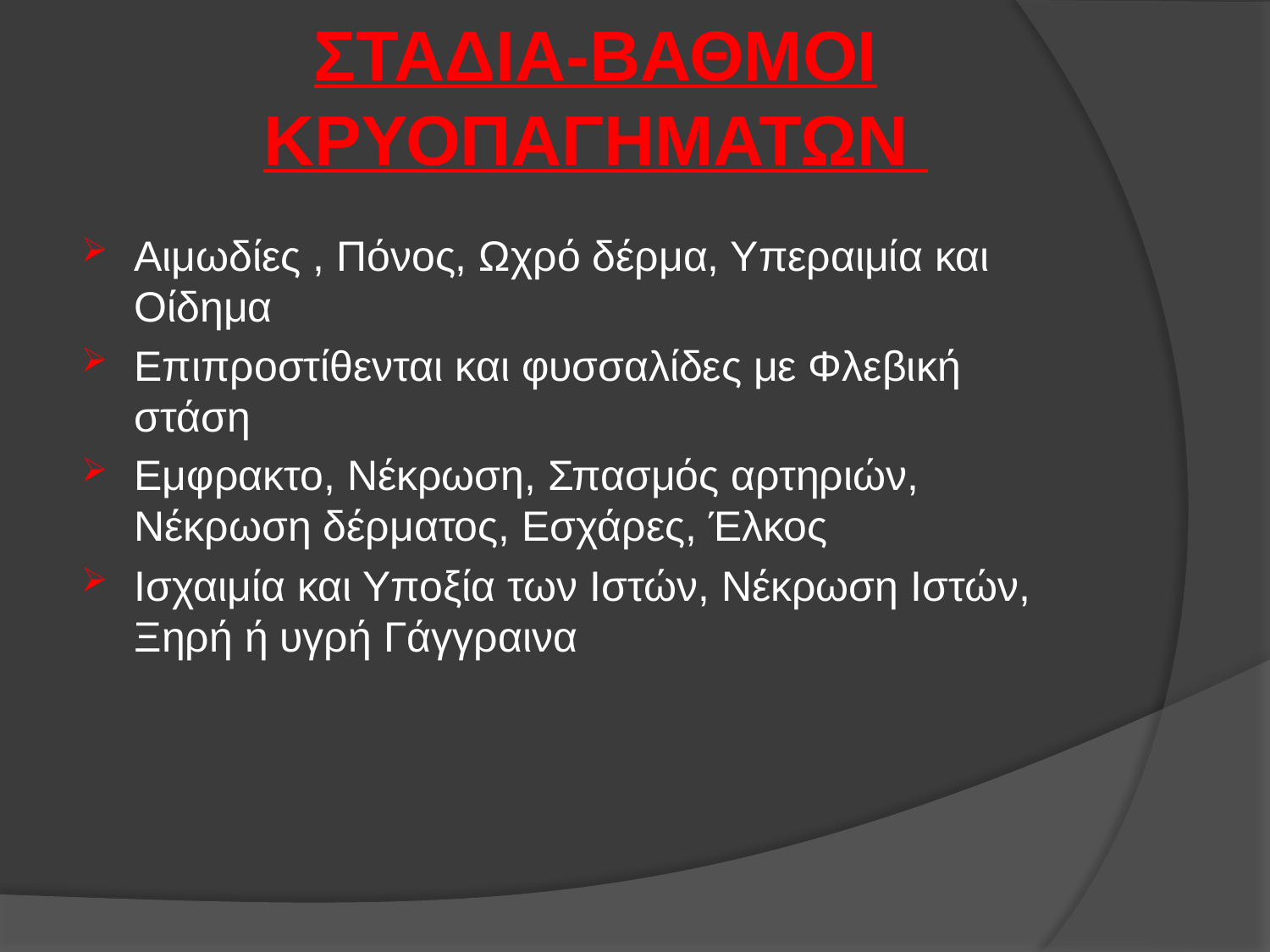

# ΣΤΑΔΙΑ-ΒΑΘΜΟΙ ΚΡΥΟΠΑΓΗΜΑΤΩΝ
Aιμωδίες , Πόνος, Ωχρό δέρμα, Υπεραιμία και Οίδημα
Επιπροστίθενται και φυσσαλίδες με Φλεβική στάση
Εμφρακτο, Νέκρωση, Σπασμός αρτηριών, Νέκρωση δέρματος, Εσχάρες, Έλκος
Ισχαιμία και Υποξία των Ιστών, Νέκρωση Ιστών, Ξηρή ή υγρή Γάγγραινα